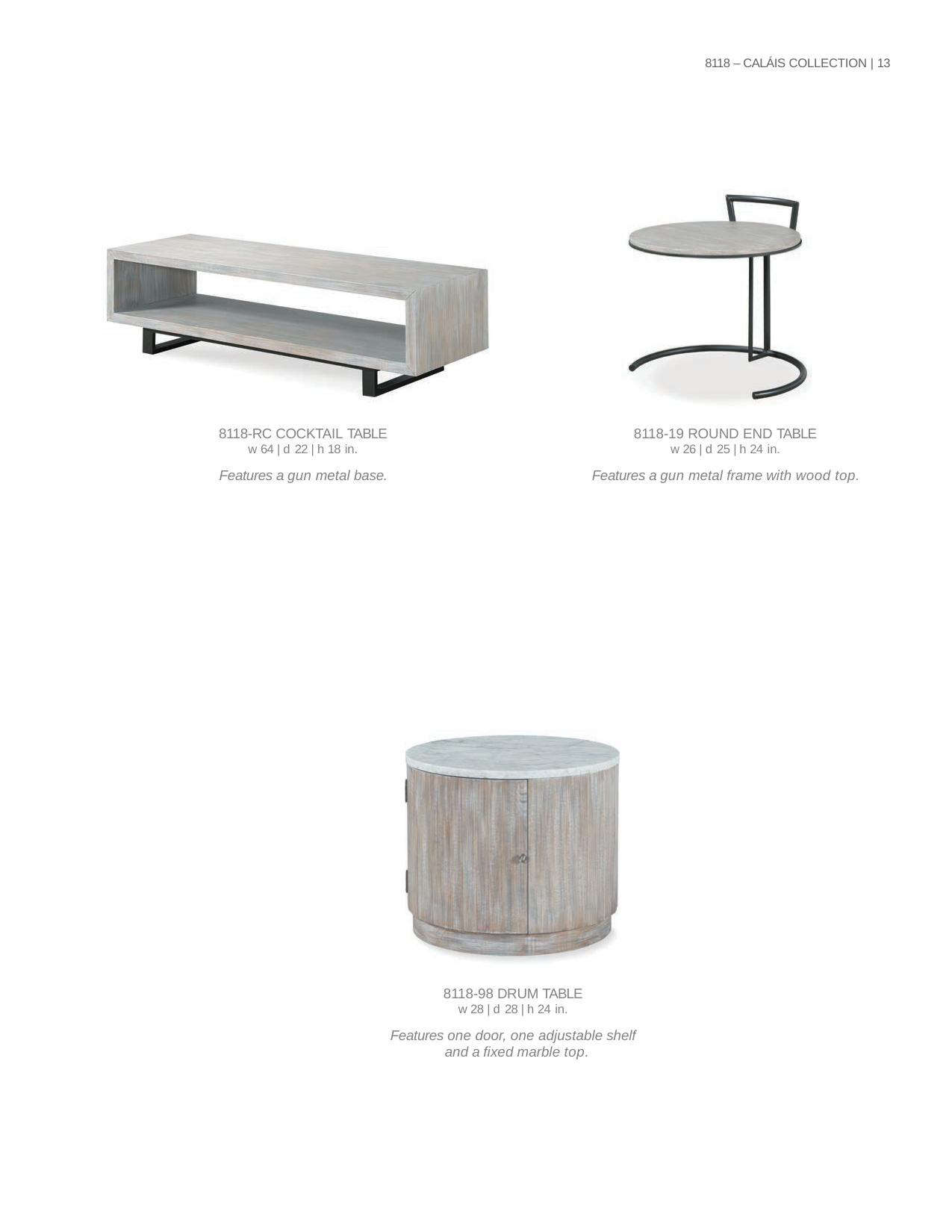

8118 – CALÁIS COLLECTION | 13

| 8118-RC COCKTAIL TABLE w 64 | d 22 | h 18 in. |
| --- |
| Features a gun metal base. |
| 8118-19 ROUND END TABLE w 26 | d 25 | h 24 in. |
| --- |
| Features a gun metal frame with wood top. |

| 8118-98 DRUM TABLE w 28 | d 28 | h 24 in. |
| --- |
| Features one door, one adjustable shelf and a fixed marble top. |